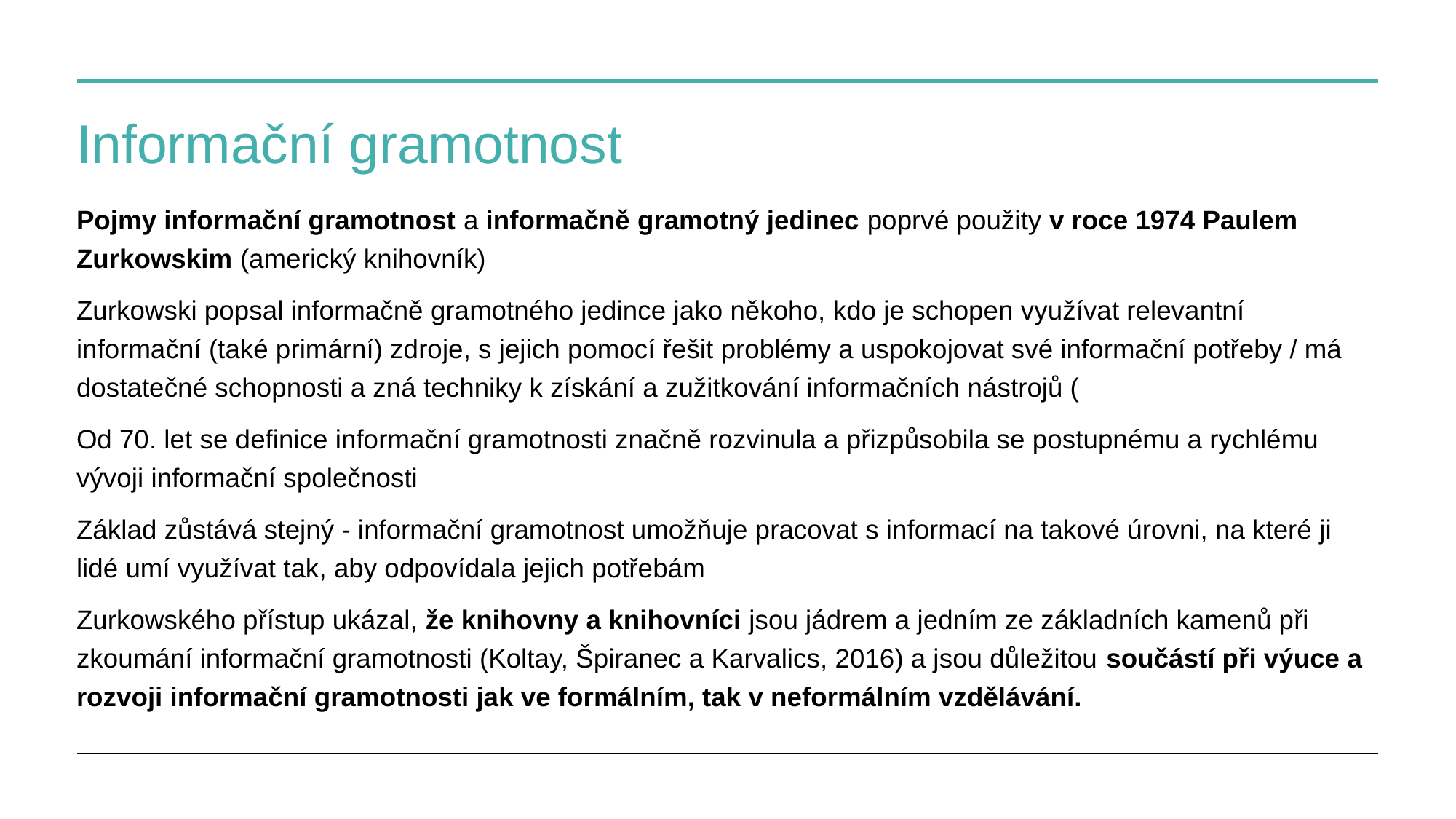

# Informační gramotnost
Pojmy informační gramotnost a informačně gramotný jedinec poprvé použity v roce 1974 Paulem Zurkowskim (americký knihovník)
Zurkowski popsal informačně gramotného jedince jako někoho, kdo je schopen využívat relevantní informační (také primární) zdroje, s jejich pomocí řešit problémy a uspokojovat své informační potřeby / má dostatečné schopnosti a zná techniky k získání a zužitkování informačních nástrojů (
Od 70. let se definice informační gramotnosti značně rozvinula a přizpůsobila se postupnému a rychlému vývoji informační společnosti
Základ zůstává stejný - informační gramotnost umožňuje pracovat s informací na takové úrovni, na které ji lidé umí využívat tak, aby odpovídala jejich potřebám
Zurkowského přístup ukázal, že knihovny a knihovníci jsou jádrem a jedním ze základních kamenů při zkoumání informační gramotnosti (Koltay, Špiranec a Karvalics, 2016) a jsou důležitou součástí při výuce a rozvoji informační gramotnosti jak ve formálním, tak v neformálním vzdělávání.